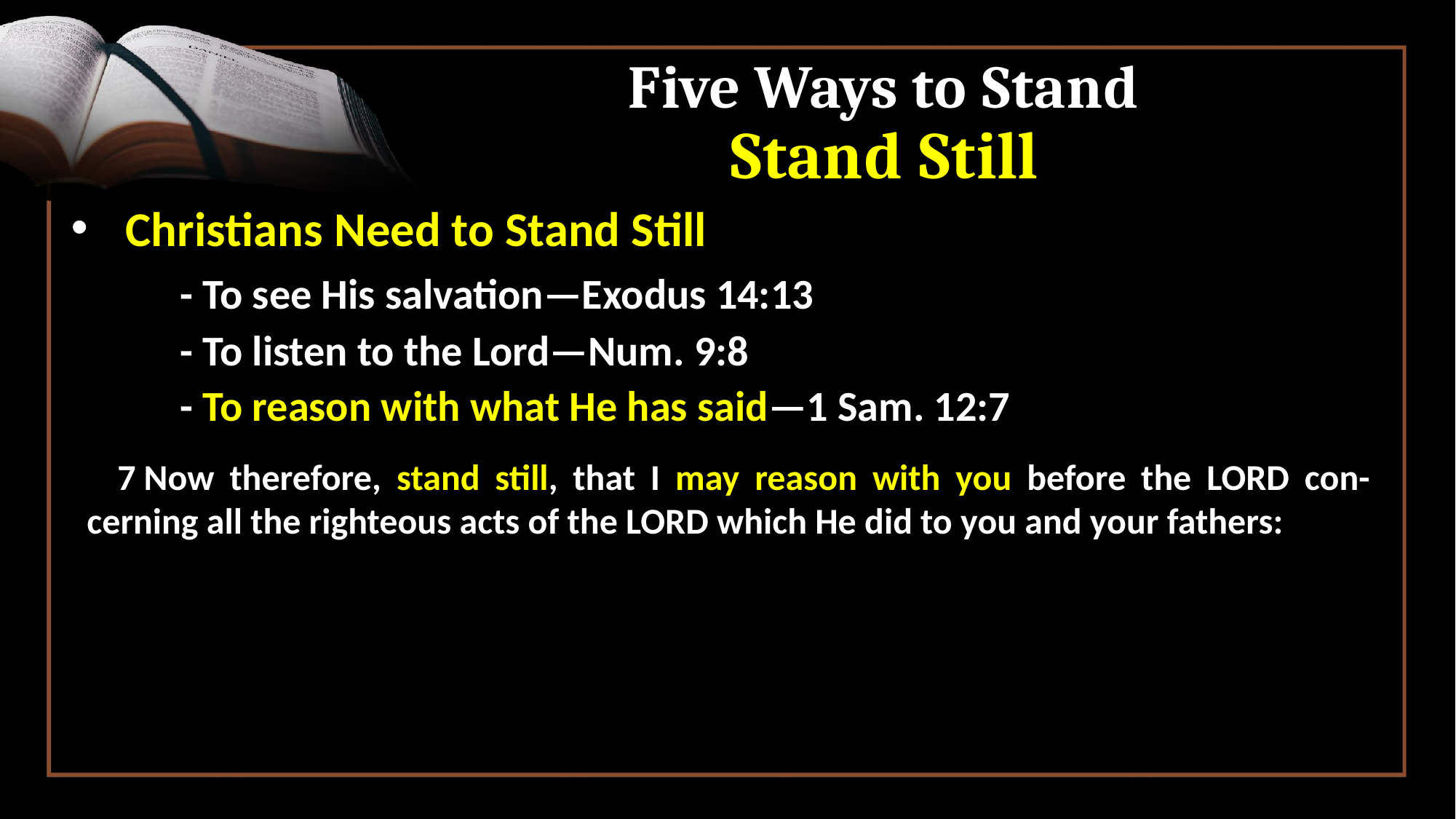

# Five Ways to Stand Stand Still
Christians Need to Stand Still
		- To see His salvation—Exodus 14:13
		- To listen to the Lord—Num. 9:8
		- To reason with what He has said—1 Sam. 12:7
  7 Now therefore, stand still, that I may reason with you before the LORD con-cerning all the righteous acts of the LORD which He did to you and your fathers: